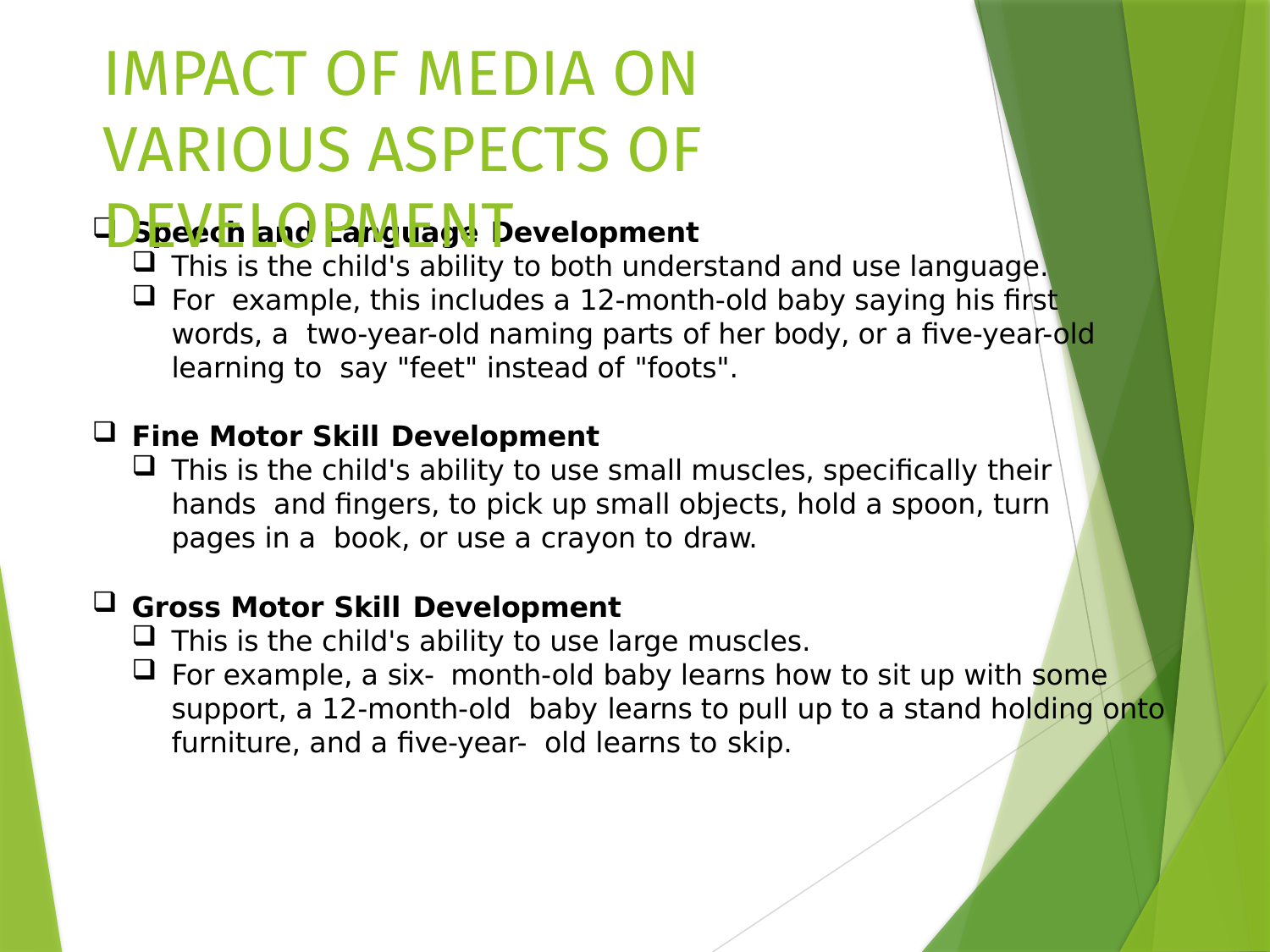

IMPACT OF MEDIA ON VARIOUS ASPECTS OF DEVELOPMENT
Speech and Language Development
This is the child's ability to both understand and use language.
For  example, this includes a 12-month-old baby saying his first words, a  two-year-old naming parts of her body, or a five-year-old learning to  say "feet" instead of "foots".

Fine Motor Skill Development
This is the child's ability to use small muscles, specifically their hands  and fingers, to pick up small objects, hold a spoon, turn pages in a  book, or use a crayon to draw.

Gross Motor Skill Development
This is the child's ability to use large muscles.
For example, a six-  month-old baby learns how to sit up with some support, a 12-month-old  baby learns to pull up to a stand holding onto furniture, and a five-year-  old learns to skip.